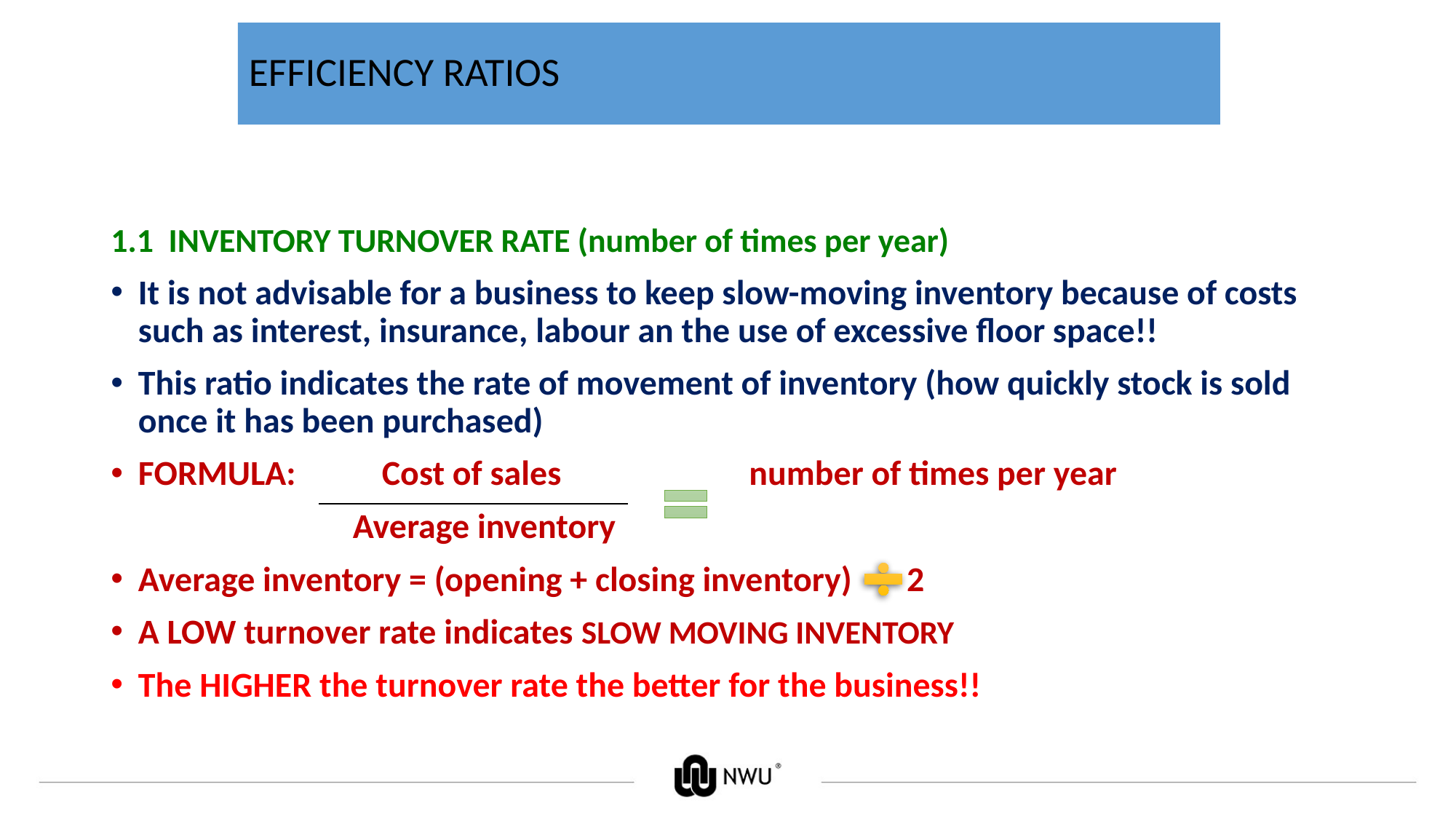

# EFFICIENCY RATIOS
1.1  INVENTORY TURNOVER RATE (number of times per year)
It is not advisable for a business to keep slow-moving inventory because of costs such as interest, insurance, labour an the use of excessive floor space!!
This ratio indicates the rate of movement of inventory (how quickly stock is sold once it has been purchased)
FORMULA:           Cost of sales                        number of times per year
		   Average inventory
Average inventory = (opening + closing inventory)       2
A LOW turnover rate indicates SLOW MOVING INVENTORY
The HIGHER the turnover rate the better for the business!!